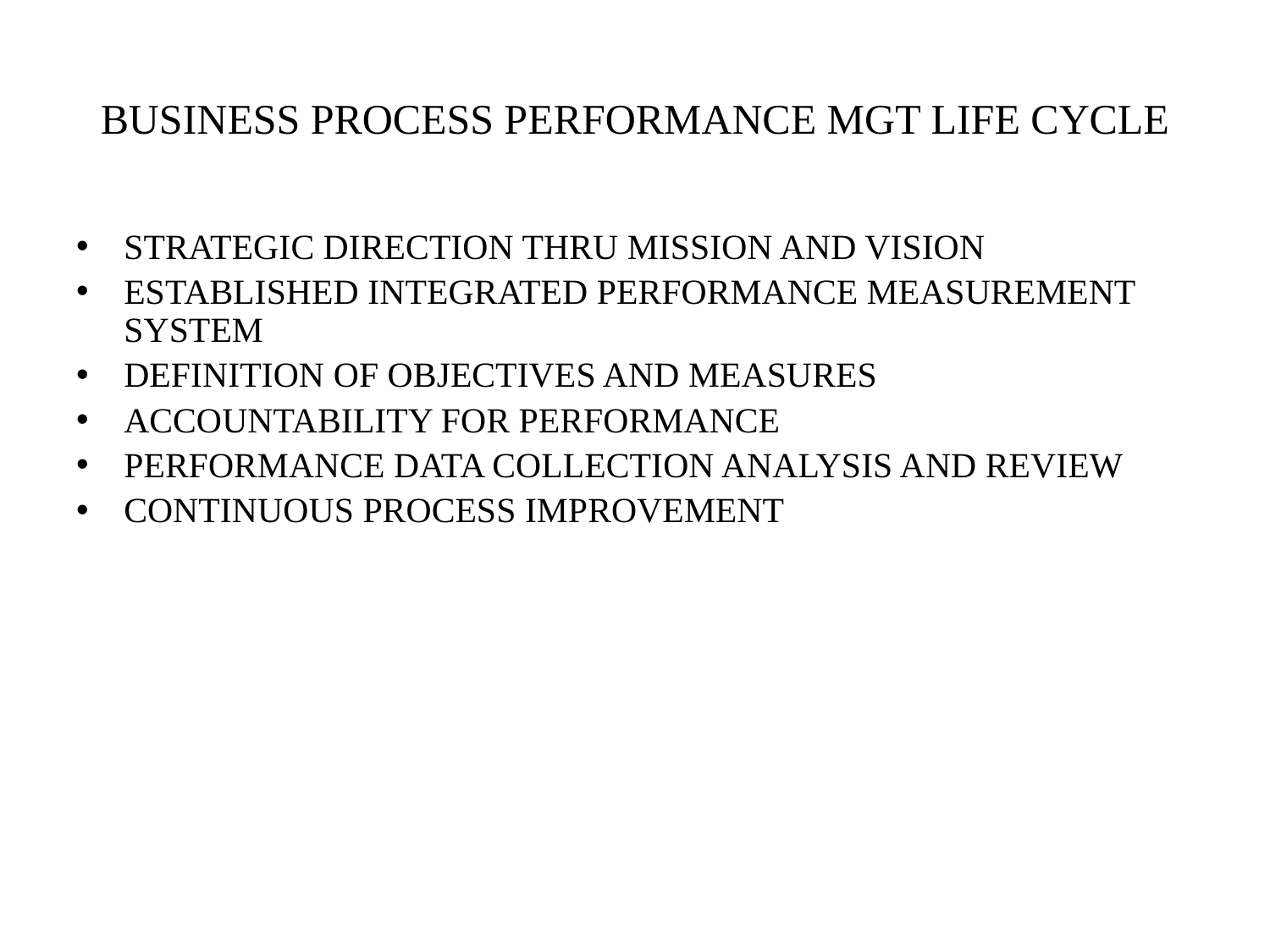

# BUSINESS PROCESS PERFORMANCE MGT LIFE CYCLE
STRATEGIC DIRECTION THRU MISSION AND VISION
ESTABLISHED INTEGRATED PERFORMANCE MEASUREMENT SYSTEM
DEFINITION OF OBJECTIVES AND MEASURES
ACCOUNTABILITY FOR PERFORMANCE
PERFORMANCE DATA COLLECTION ANALYSIS AND REVIEW
CONTINUOUS PROCESS IMPROVEMENT